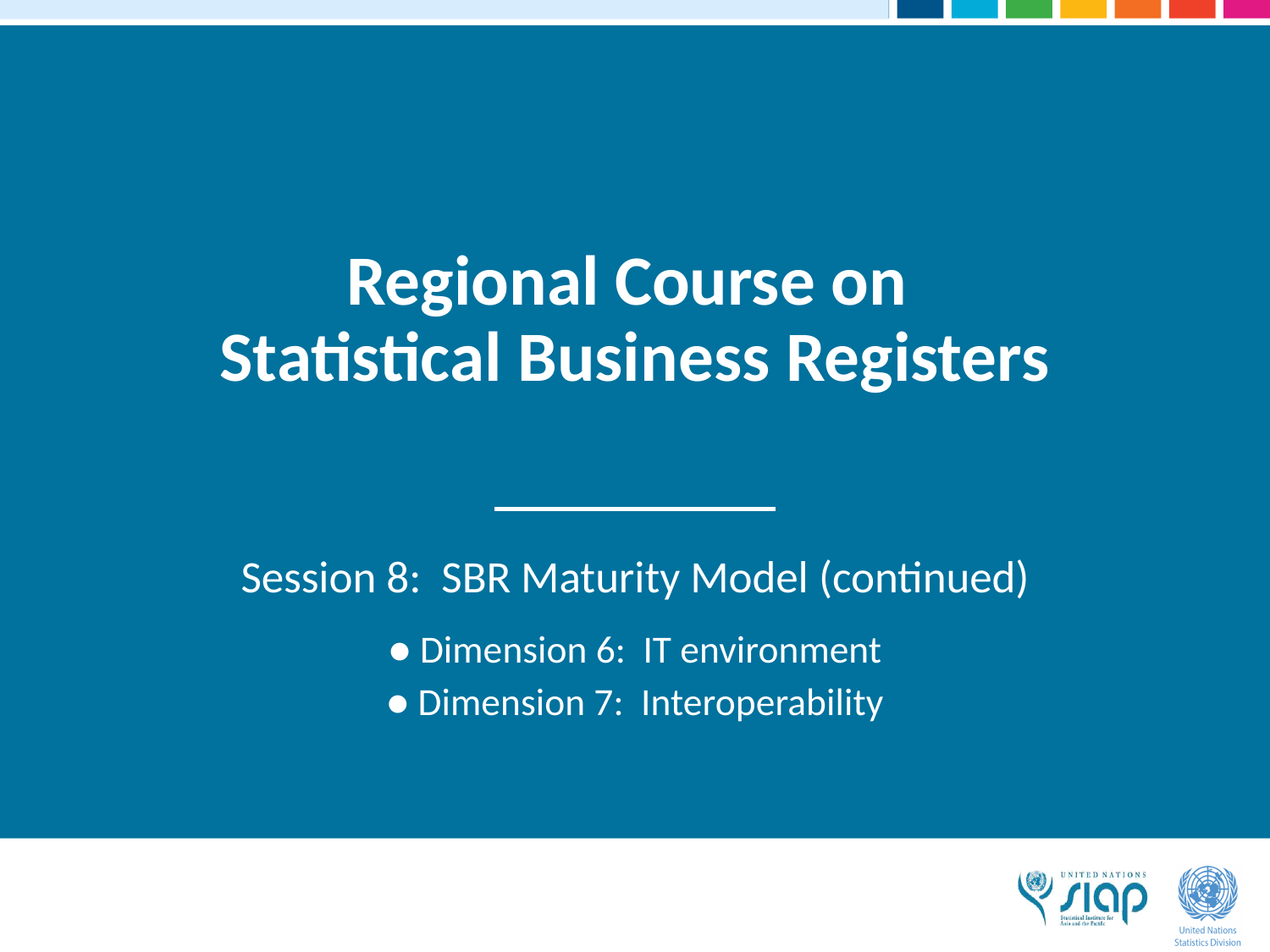

# Regional Course on Statistical Business Registers
Session 8:  SBR Maturity Model (continued)
● Dimension 6:  IT environment
● Dimension 7:  Interoperability